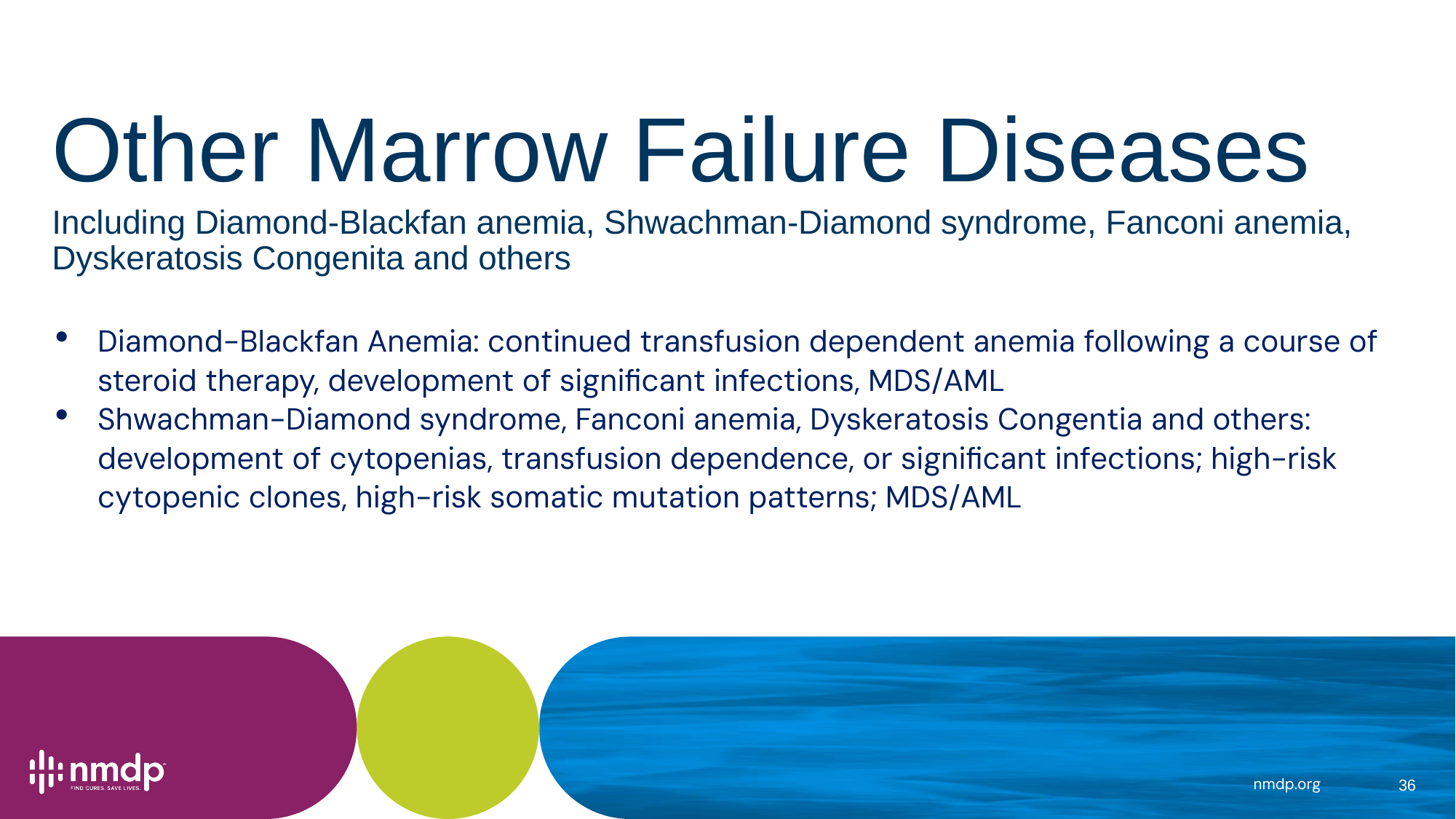

# Other Marrow Failure Diseases Including Diamond-Blackfan anemia, Shwachman-Diamond syndrome, Fanconi anemia, Dyskeratosis Congenita and others
Diamond-Blackfan Anemia: continued transfusion dependent anemia following a course of steroid therapy, development of significant infections, MDS/AML
Shwachman-Diamond syndrome, Fanconi anemia, Dyskeratosis Congentia and others: development of cytopenias, transfusion dependence, or significant infections; high-risk cytopenic clones, high-risk somatic mutation patterns; MDS/AML

36
nmdp.org